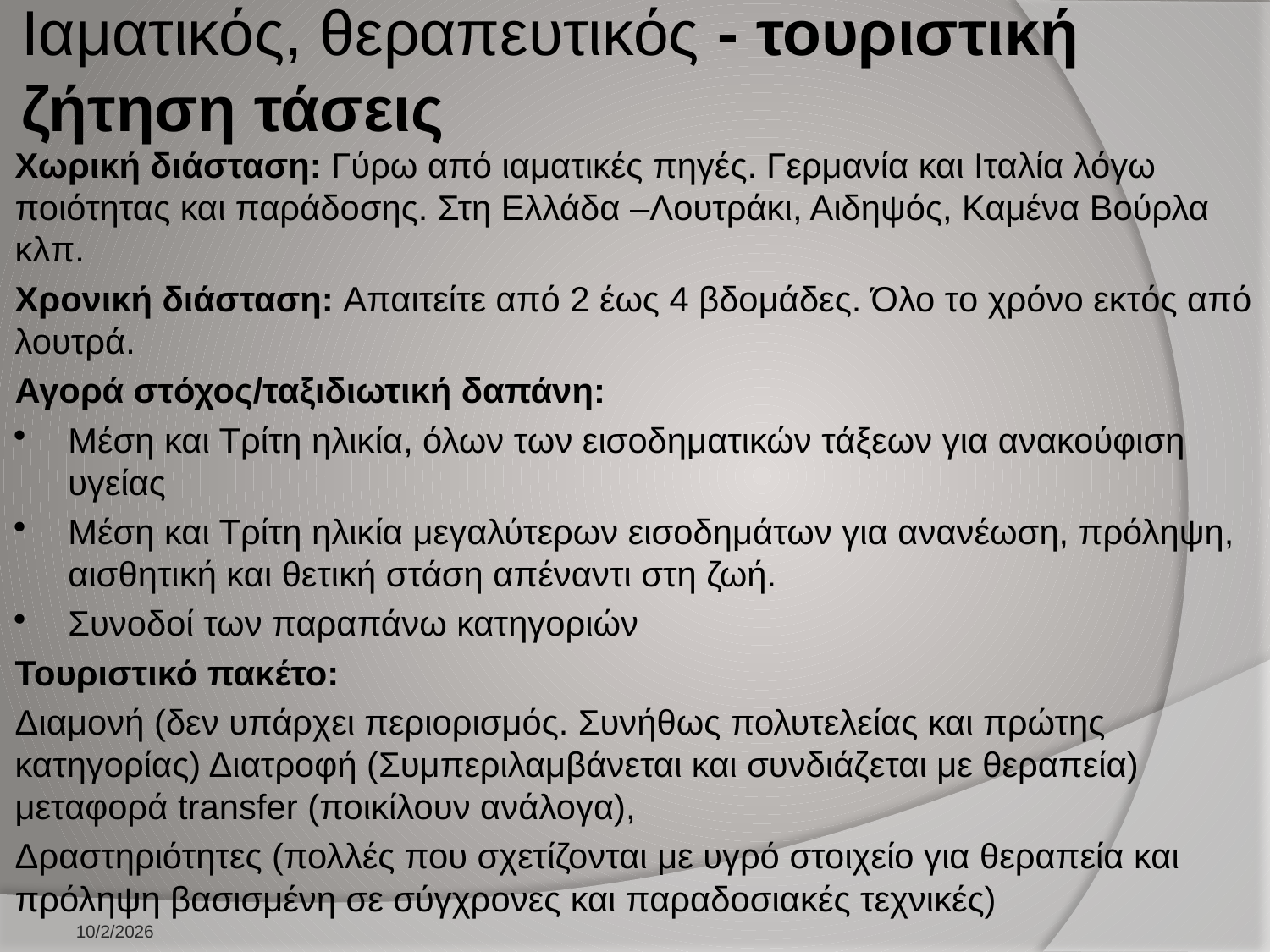

# Ιαματικός, θεραπευτικός - τουριστική ζήτηση τάσεις
Χωρική διάσταση: Γύρω από ιαματικές πηγές. Γερμανία και Ιταλία λόγω ποιότητας και παράδοσης. Στη Ελλάδα –Λουτράκι, Αιδηψός, Καμένα Βούρλα κλπ.
Χρονική διάσταση: Απαιτείτε από 2 έως 4 βδομάδες. Όλο το χρόνο εκτός από λουτρά.
Αγορά στόχος/ταξιδιωτική δαπάνη:
Μέση και Τρίτη ηλικία, όλων των εισοδηματικών τάξεων για ανακούφιση υγείας
Μέση και Τρίτη ηλικία μεγαλύτερων εισοδημάτων για ανανέωση, πρόληψη, αισθητική και θετική στάση απέναντι στη ζωή.
Συνοδοί των παραπάνω κατηγοριών
Τουριστικό πακέτο:
Διαμονή (δεν υπάρχει περιορισμός. Συνήθως πολυτελείας και πρώτης κατηγορίας) Διατροφή (Συμπεριλαμβάνεται και συνδιάζεται με θεραπεία) μεταφορά transfer (ποικίλουν ανάλογα),
Δραστηριότητες (πολλές που σχετίζονται με υγρό στοιχείο για θεραπεία και πρόληψη βασισμένη σε σύγχρονες και παραδοσιακές τεχνικές)
10/2/2026